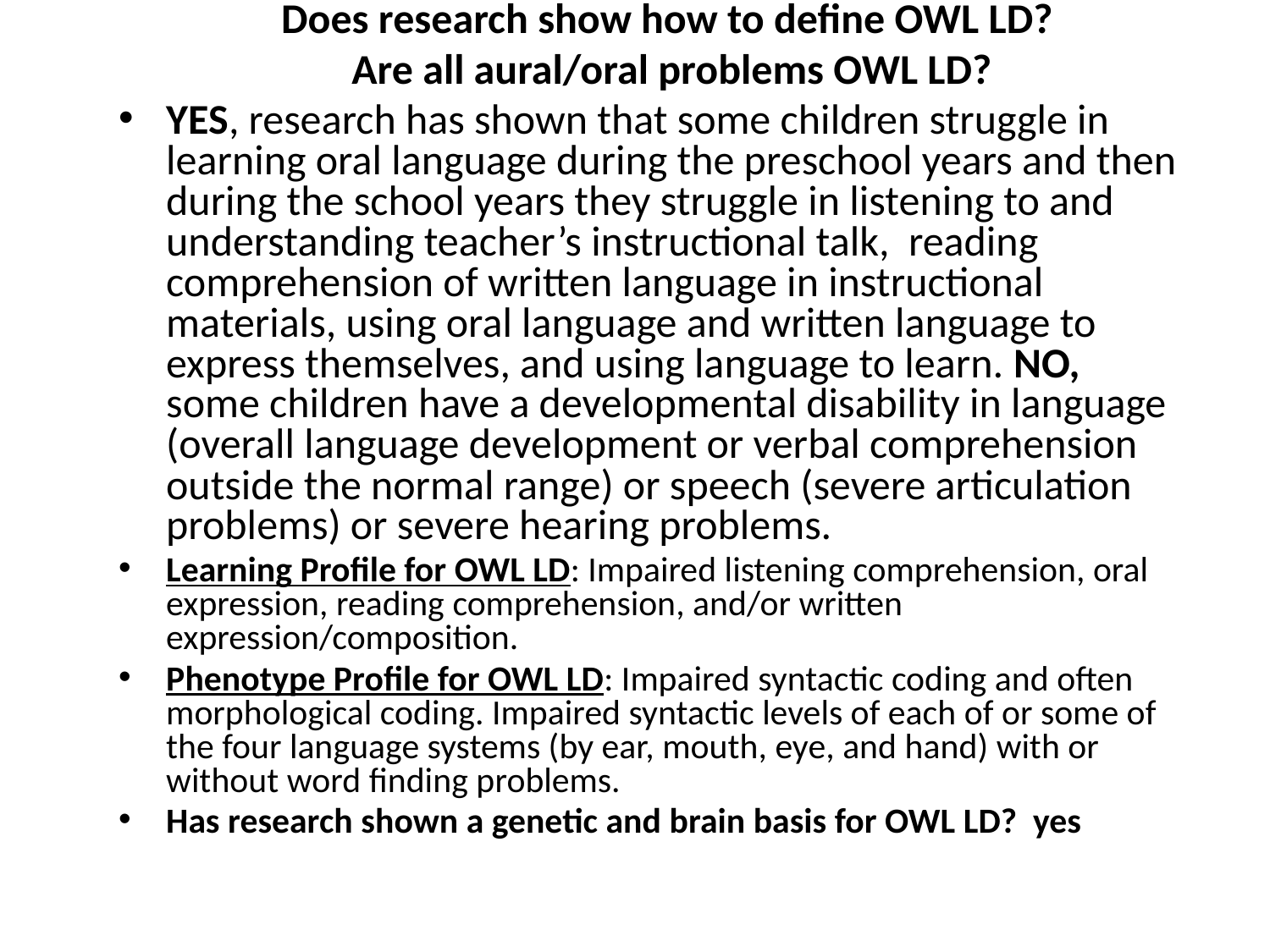

# Does research show how to define OWL LD? Are all aural/oral problems OWL LD?
YES, research has shown that some children struggle in learning oral language during the preschool years and then during the school years they struggle in listening to and understanding teacher’s instructional talk,  reading comprehension of written language in instructional materials, using oral language and written language to express themselves, and using language to learn. NO, some children have a developmental disability in language (overall language development or verbal comprehension outside the normal range) or speech (severe articulation problems) or severe hearing problems.
Learning Profile for OWL LD: Impaired listening comprehension, oral expression, reading comprehension, and/or written expression/composition.
Phenotype Profile for OWL LD: Impaired syntactic coding and often morphological coding. Impaired syntactic levels of each of or some of the four language systems (by ear, mouth, eye, and hand) with or without word finding problems.
Has research shown a genetic and brain basis for OWL LD?  yes